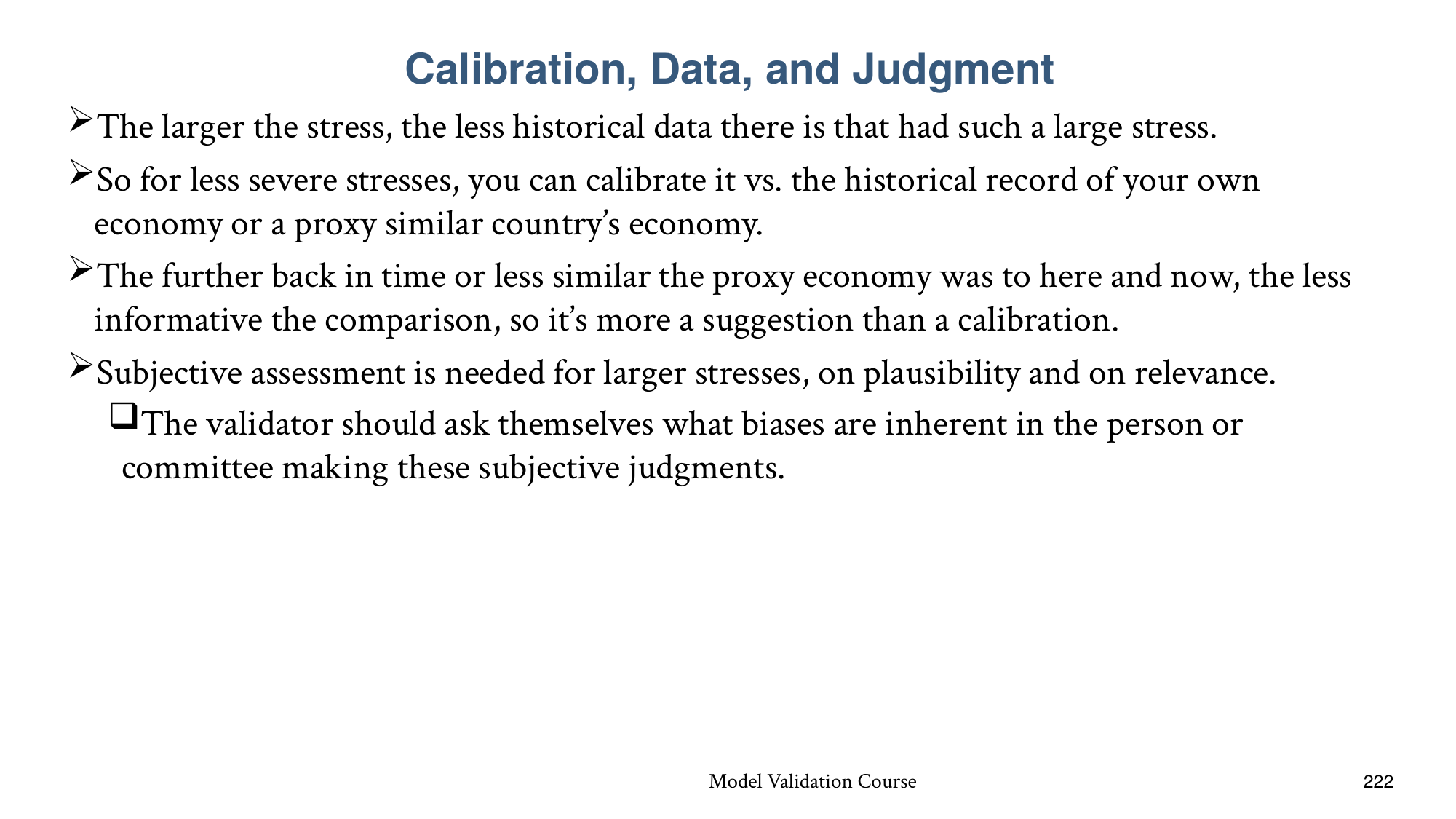

# Calibration, Data, and Judgment
The larger the stress, the less historical data there is that had such a large stress.
So for less severe stresses, you can calibrate it vs. the historical record of your own economy or a proxy similar country’s economy.
The further back in time or less similar the proxy economy was to here and now, the less informative the comparison, so it’s more a suggestion than a calibration.
Subjective assessment is needed for larger stresses, on plausibility and on relevance.
The validator should ask themselves what biases are inherent in the person or committee making these subjective judgments.
Model Validation Course					222